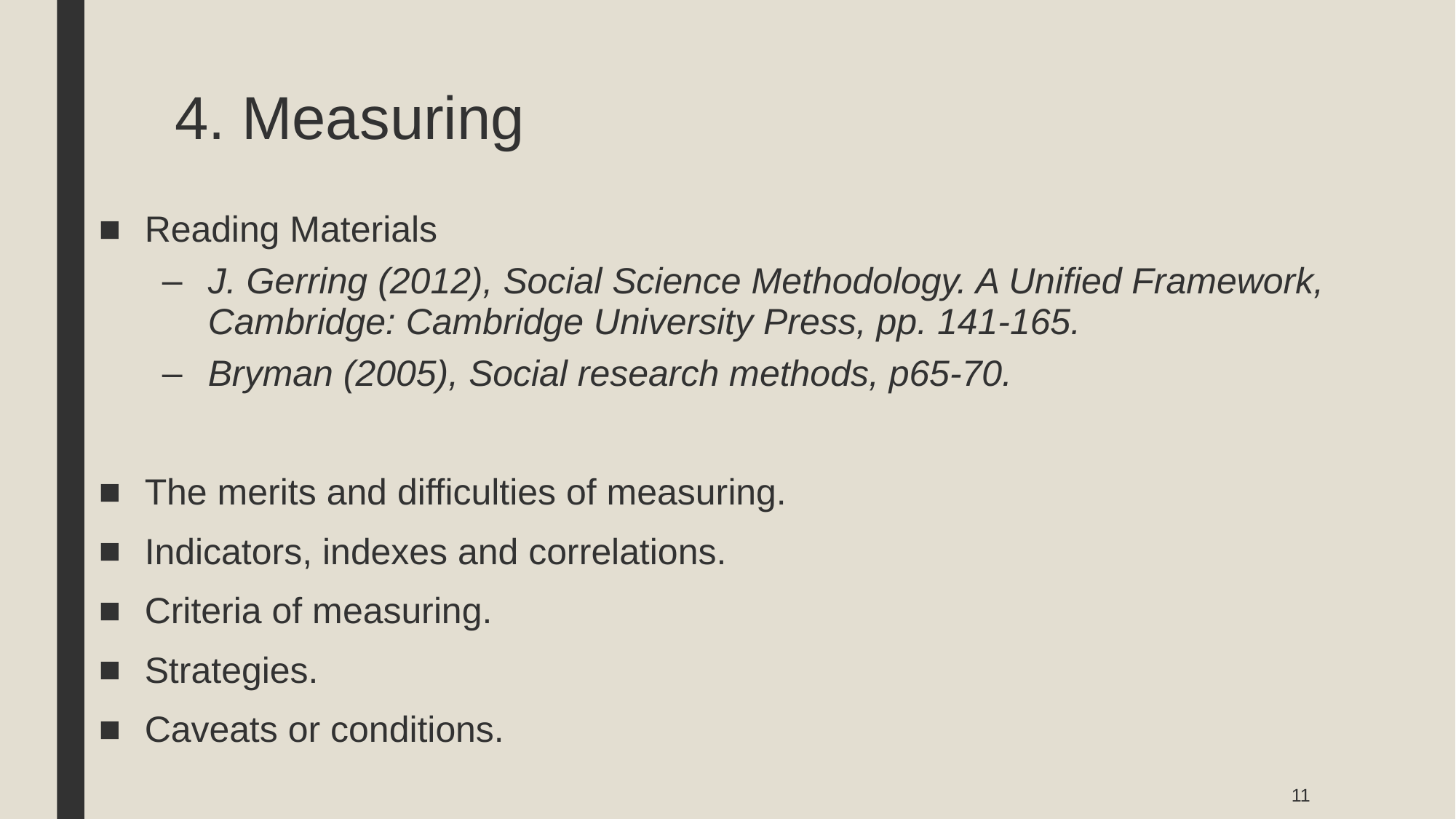

# 4. Measuring
Reading Materials
J. Gerring (2012), Social Science Methodology. A Unified Framework, Cambridge: Cambridge University Press, pp. 141-165.
Bryman (2005), Social research methods, p65-70.

The merits and difficulties of measuring.
Indicators, indexes and correlations.
Criteria of measuring.
Strategies.
Caveats or conditions.

11